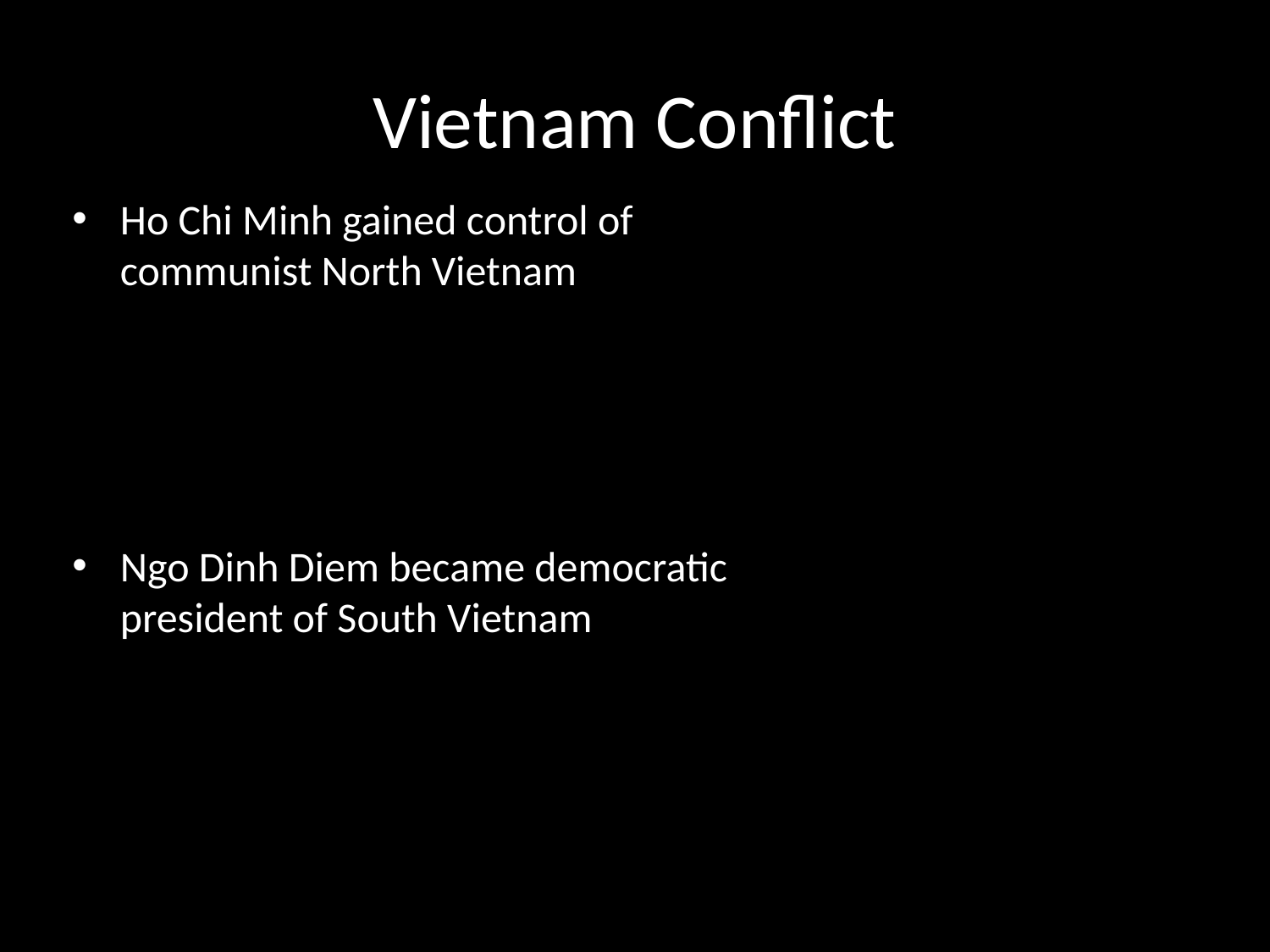

# Vietnam Conflict
Ho Chi Minh gained control of communist North Vietnam

Ngo Dinh Diem became democratic president of South Vietnam